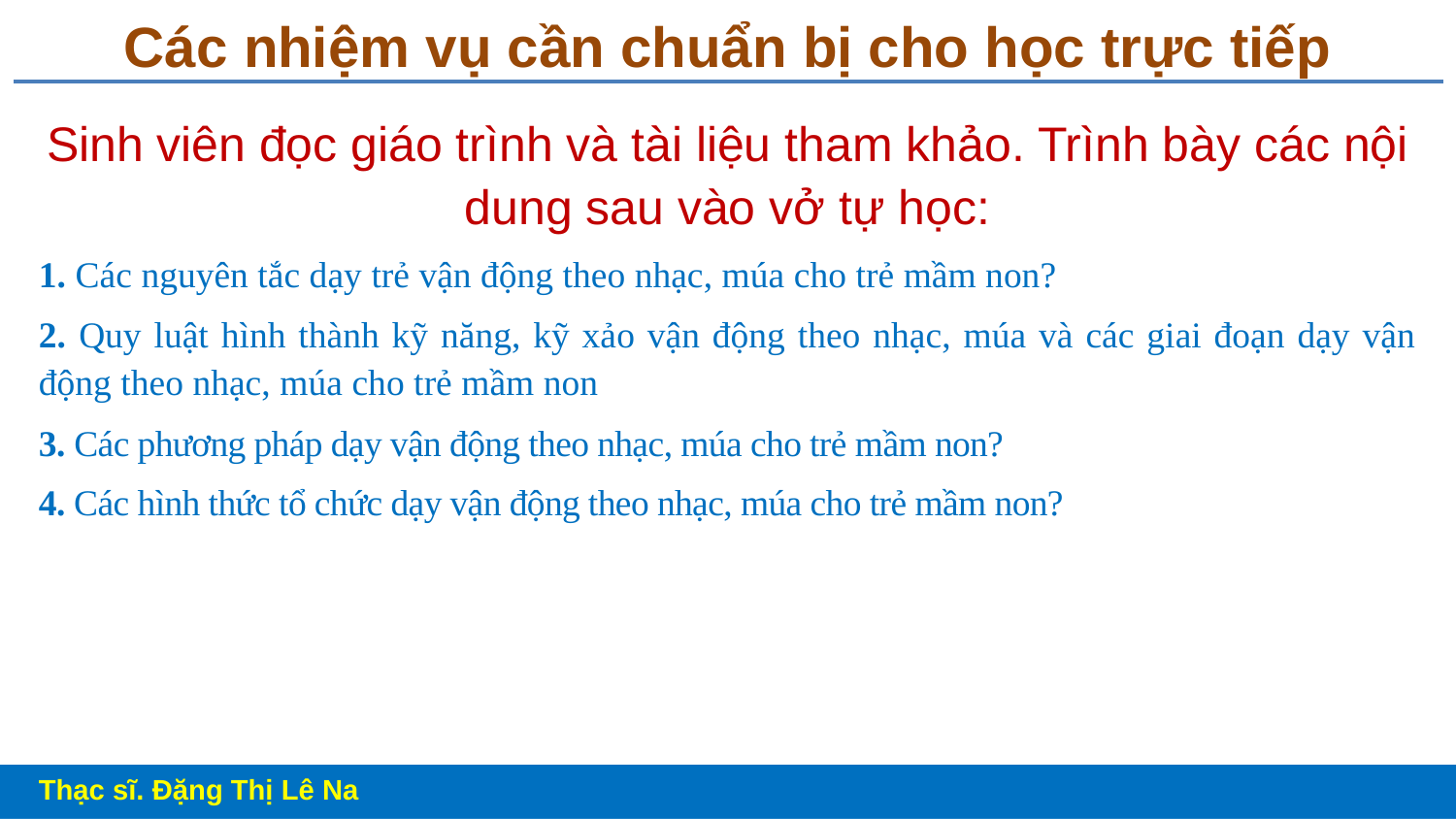

# Các nhiệm vụ cần chuẩn bị cho học trực tiếp
Sinh viên đọc giáo trình và tài liệu tham khảo. Trình bày các nội dung sau vào vở tự học:
1. Các nguyên tắc dạy trẻ vận động theo nhạc, múa cho trẻ mầm non?
2. Quy luật hình thành kỹ năng, kỹ xảo vận động theo nhạc, múa và các giai đoạn dạy vận động theo nhạc, múa cho trẻ mầm non
3. Các phương pháp dạy vận động theo nhạc, múa cho trẻ mầm non?
4. Các hình thức tổ chức dạy vận động theo nhạc, múa cho trẻ mầm non?

Thạc sĩ. Đặng Thị Lê Na